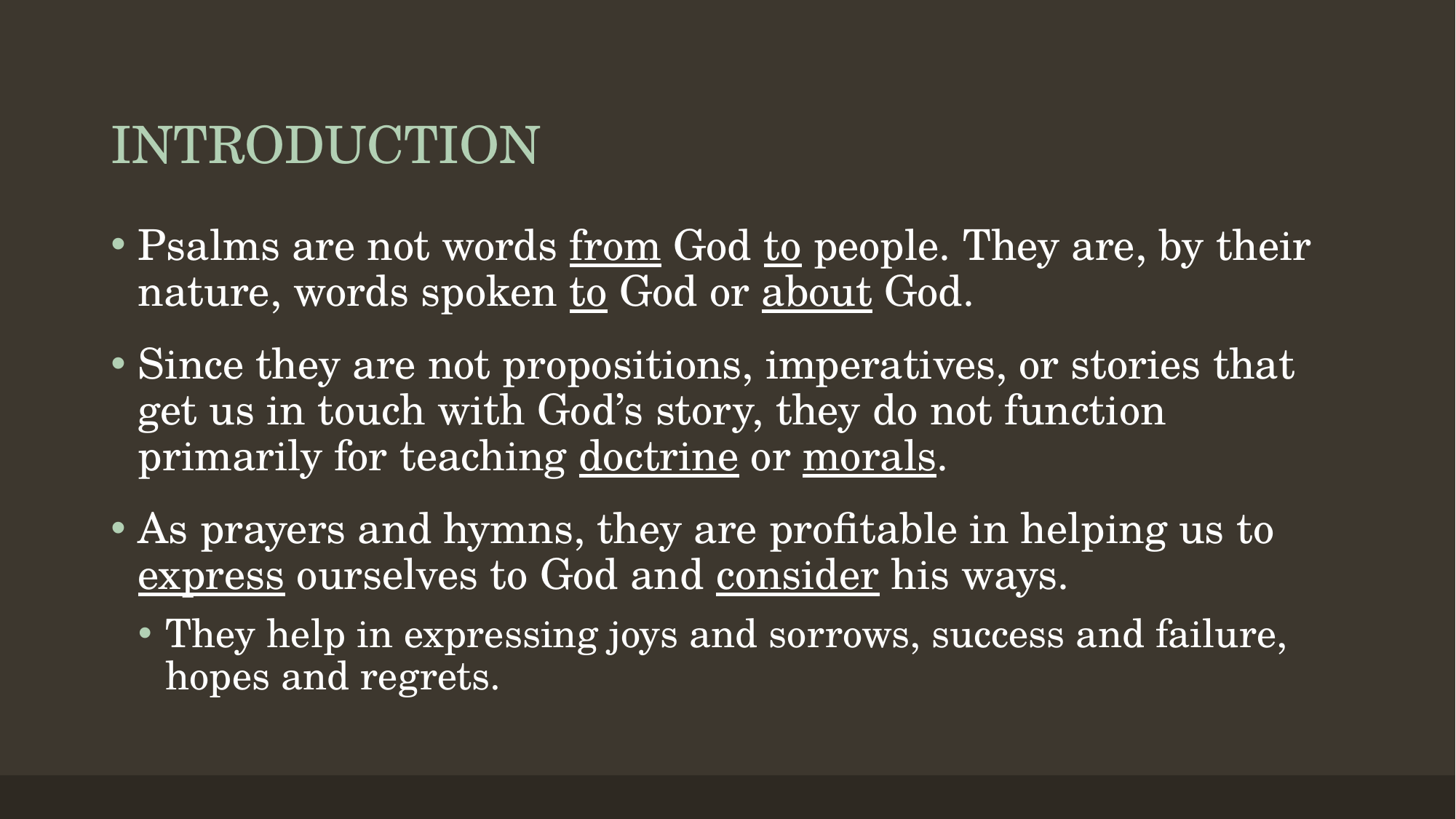

# INTRODUCTION
Psalms are not words from God to people. They are, by their nature, words spoken to God or about God.
Since they are not propositions, imperatives, or stories that get us in touch with God’s story, they do not function primarily for teaching doctrine or morals.
As prayers and hymns, they are profitable in helping us to express ourselves to God and consider his ways.
They help in expressing joys and sorrows, success and failure, hopes and regrets.